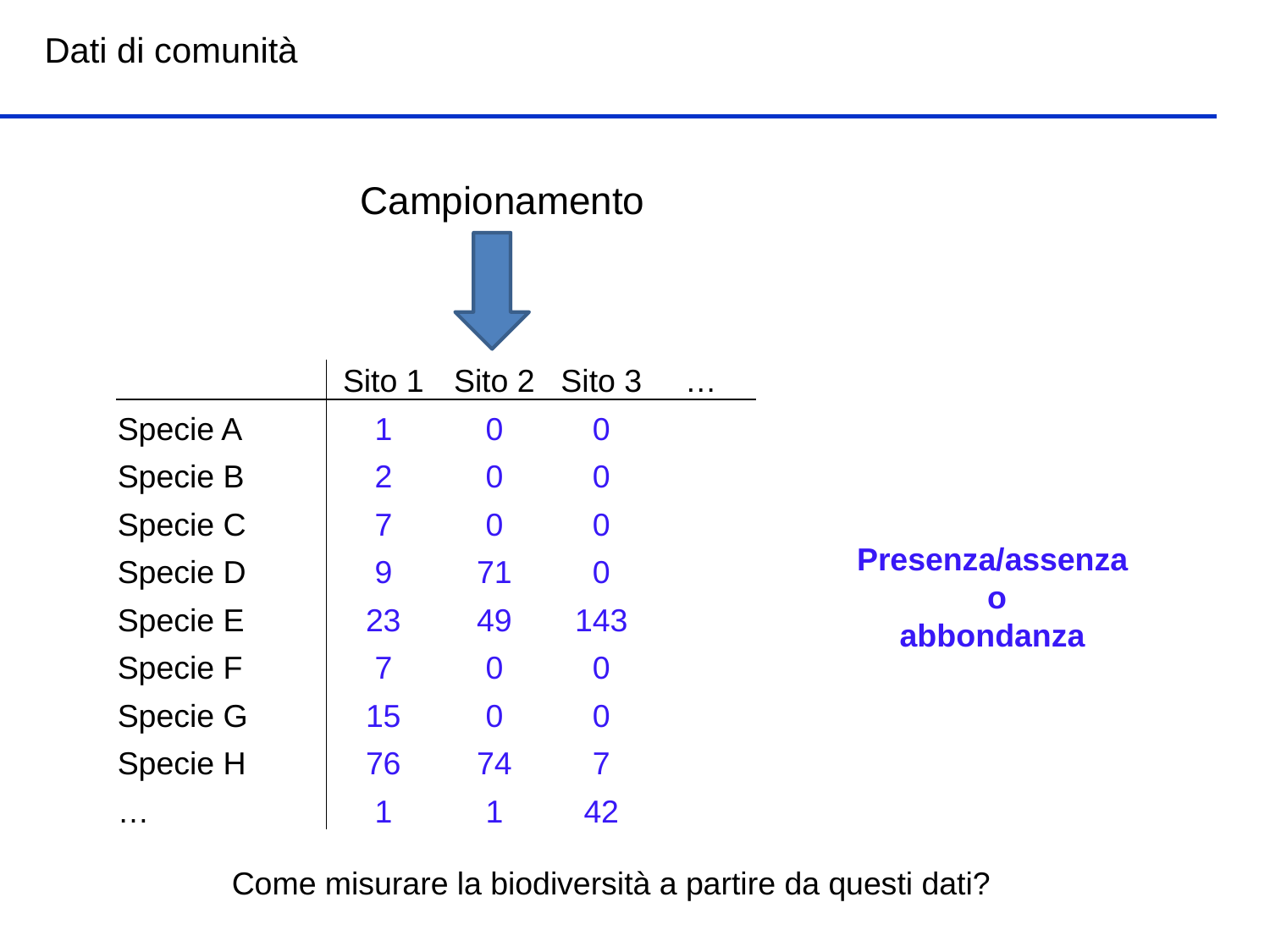

Dati di comunità
Campionamento

|  | Sito 1 | Sito 2 | Sito 3 | … |
| --- | --- | --- | --- | --- |
| Specie A | 1 | 0 | 0 |  |
| Specie B | 2 | 0 | 0 |  |
| Specie C | 7 | 0 | 0 |  |
| Specie D | 9 | 71 | 0 |  |
| Specie E | 23 | 49 | 143 |  |
| Specie F | 7 | 0 | 0 |  |
| Specie G | 15 | 0 | 0 |  |
| Specie H | 76 | 74 | 7 |  |
| … | 1 | 1 | 42 |  |
Presenza/assenza
 o
abbondanza
Come misurare la biodiversità a partire da questi dati?